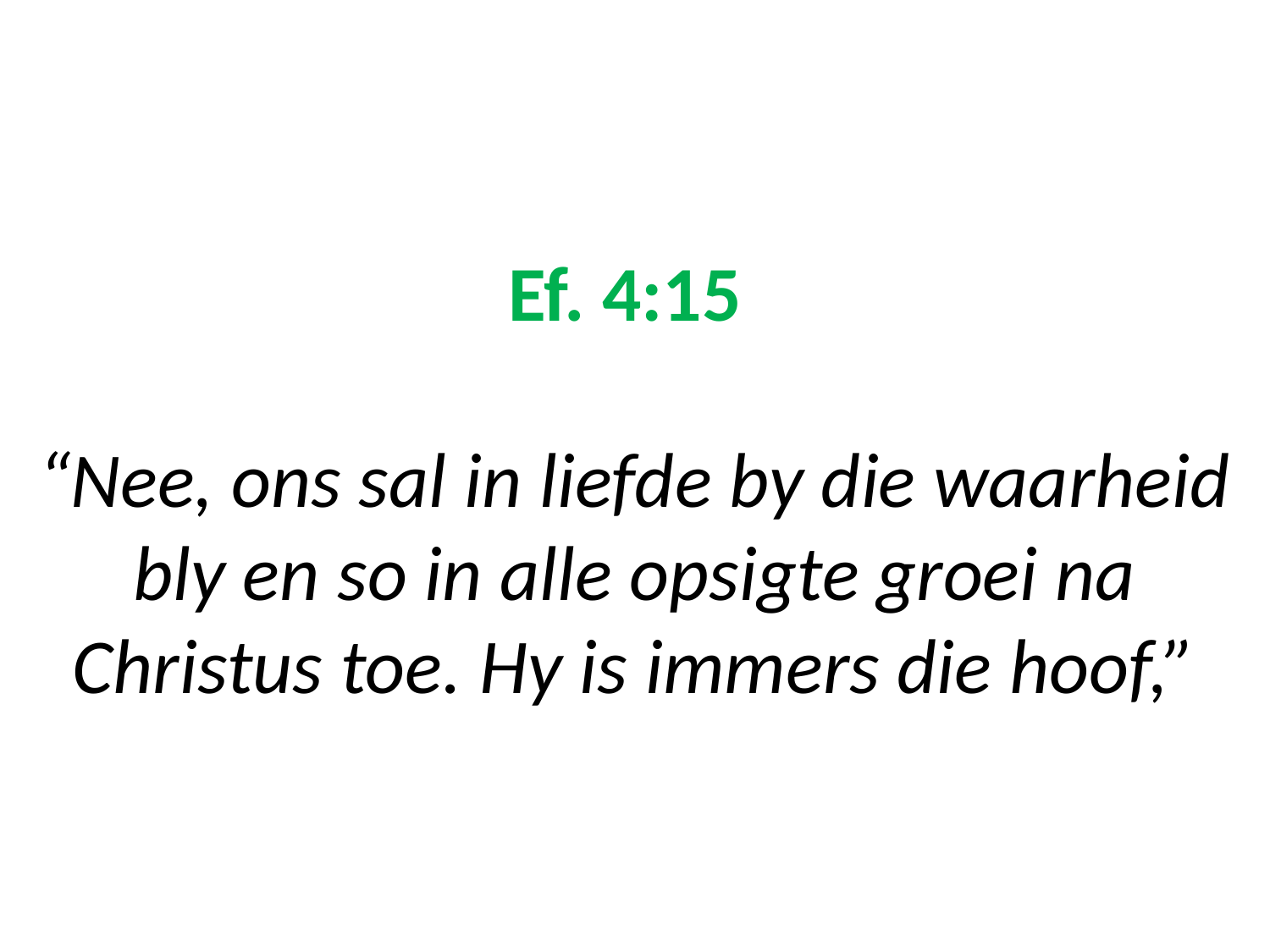

# Ef. 4:15 “Nee, ons sal in liefde by die waarheid bly en so in alle opsigte groei na Christus toe. Hy is immers die hoof,”